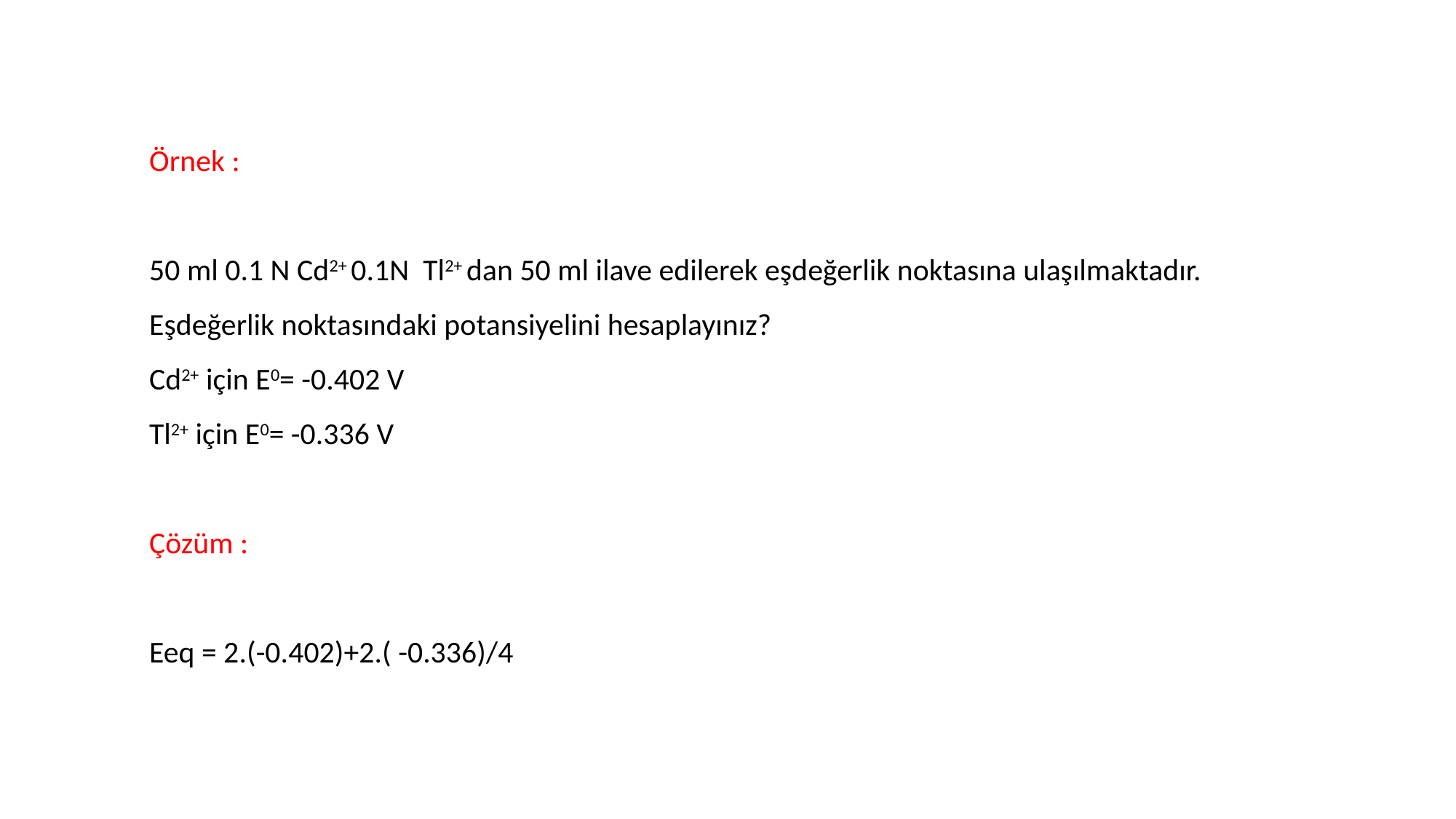

Örnek :

50 ml 0.1 N Cd2+ 0.1N  Tl2+ dan 50 ml ilave edilerek eşdeğerlik noktasına ulaşılmaktadır. Eşdeğerlik noktasındaki potansiyelini hesaplayınız?
Cd2+ için E0= -0.402 V
Tl2+ için E0= -0.336 V

Çözüm :

Eeq = 2.(-0.402)+2.( -0.336)/4